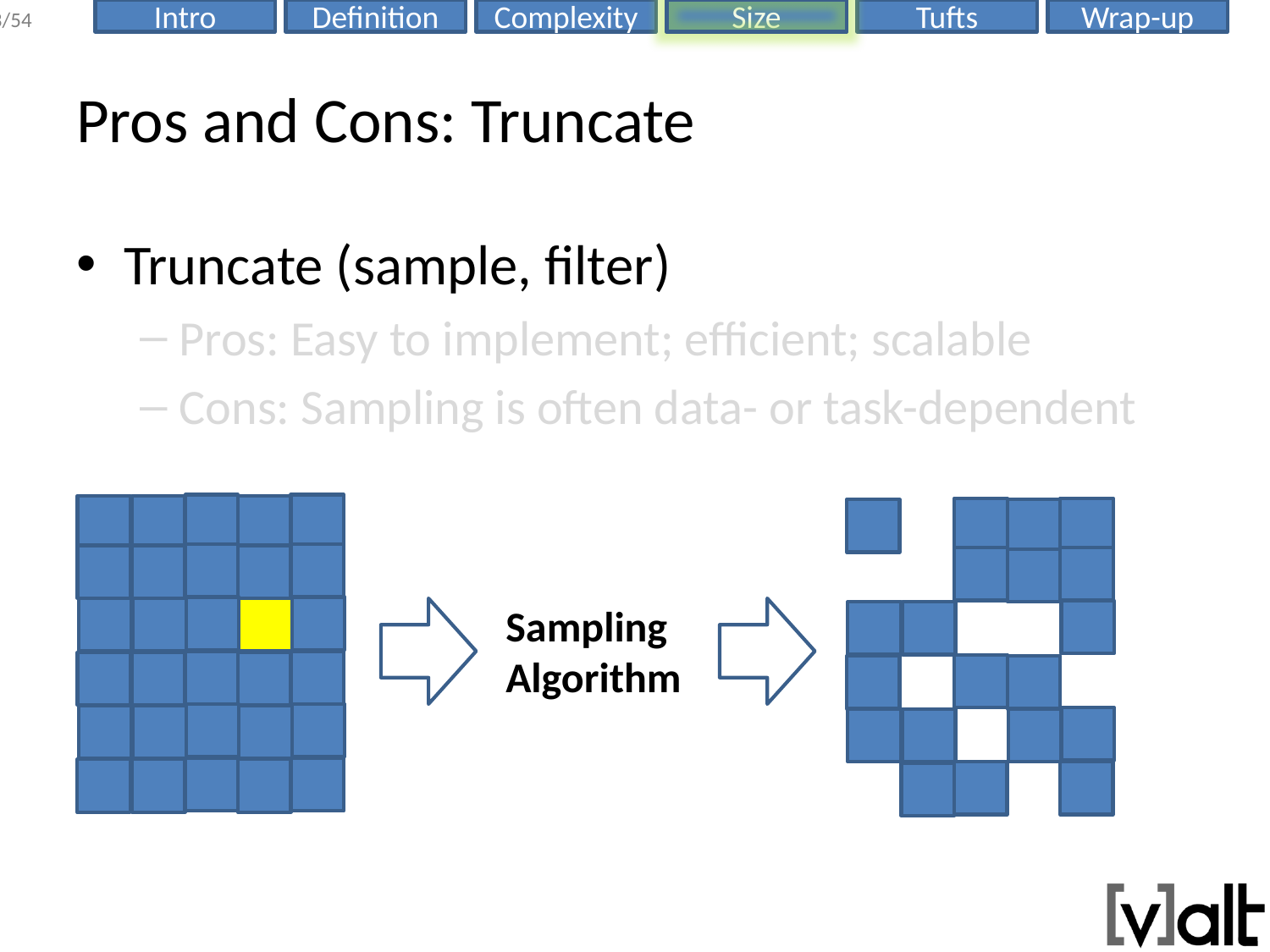

# Pros and Cons: Truncate
Truncate (sample, filter)
Pros: Easy to implement; efficient; scalable
Cons: Sampling is often data- or task-dependent

Sampling
Algorithm